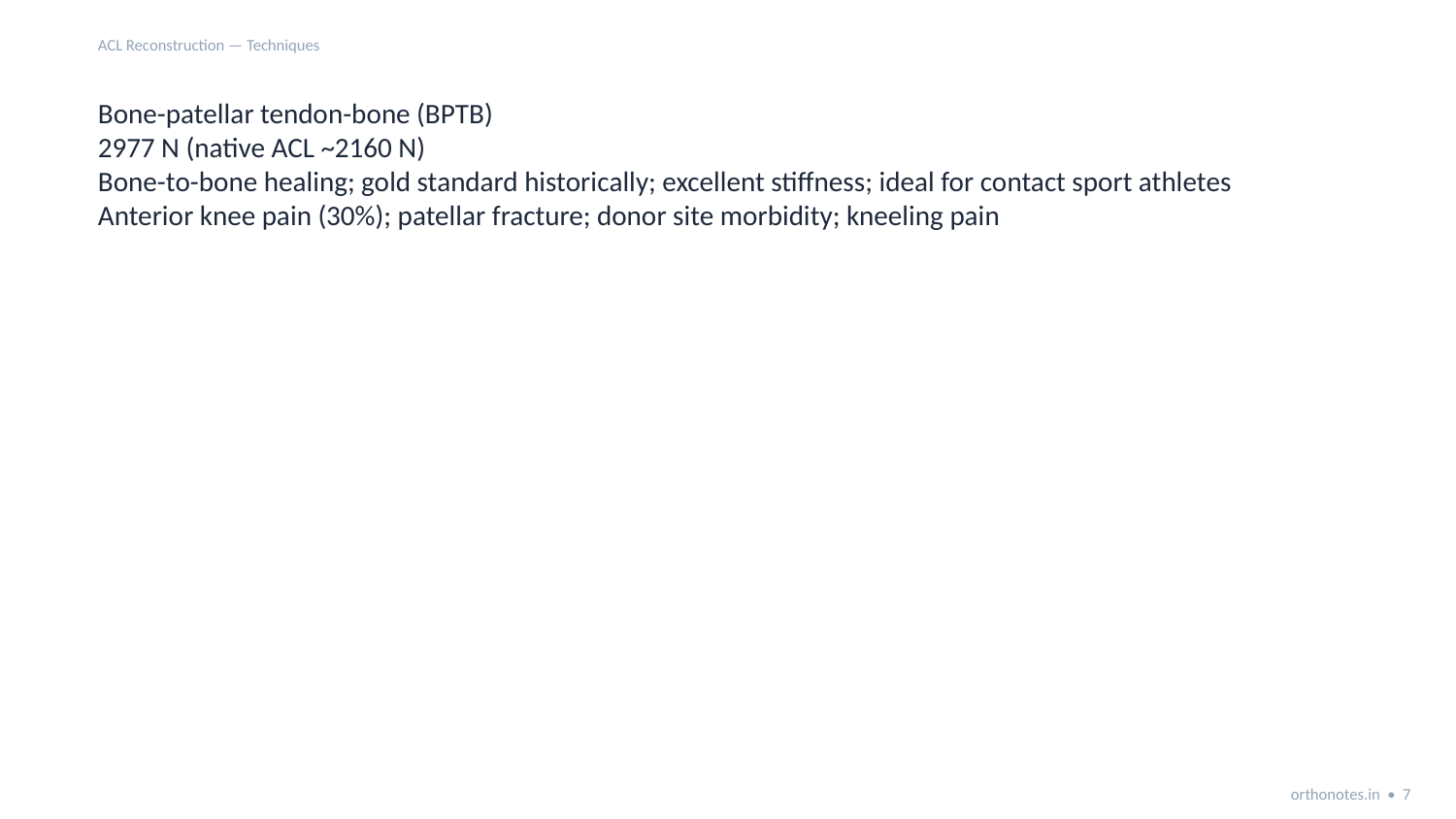

ACL Reconstruction — Techniques
Bone-patellar tendon-bone (BPTB)
2977 N (native ACL ~2160 N)
Bone-to-bone healing; gold standard historically; excellent stiffness; ideal for contact sport athletes
Anterior knee pain (30%); patellar fracture; donor site morbidity; kneeling pain
orthonotes.in  •  7